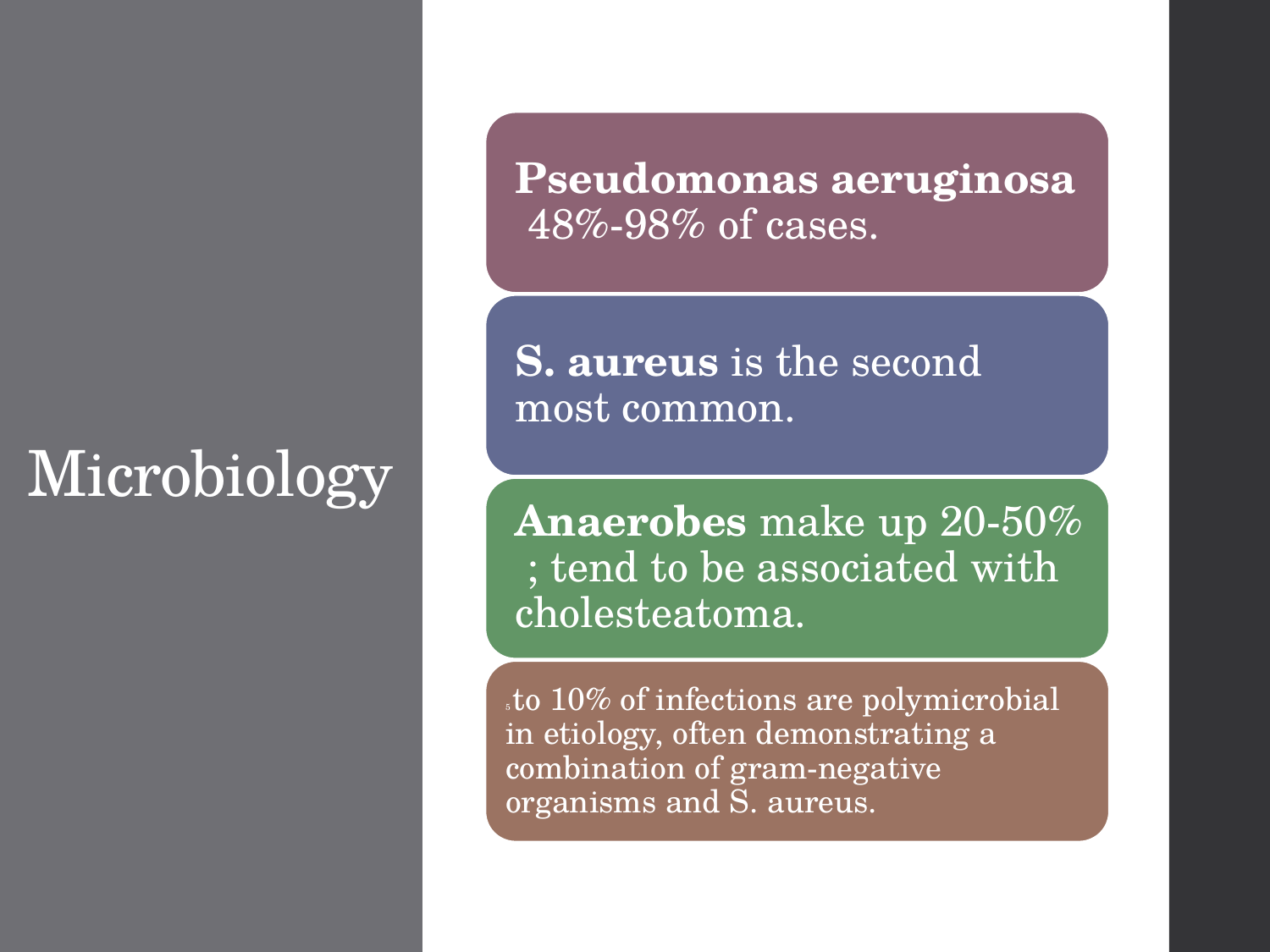

Pseudomonas aeruginosa  48%-98% of cases.
S. aureus is the second most common.
Anaerobes make up 20-50%  ; tend to be associated with cholesteatoma.
5 to 10% of infections are polymicrobial in etiology, often demonstrating a combination of gram-negative organisms and S. aureus.
# Microbiology